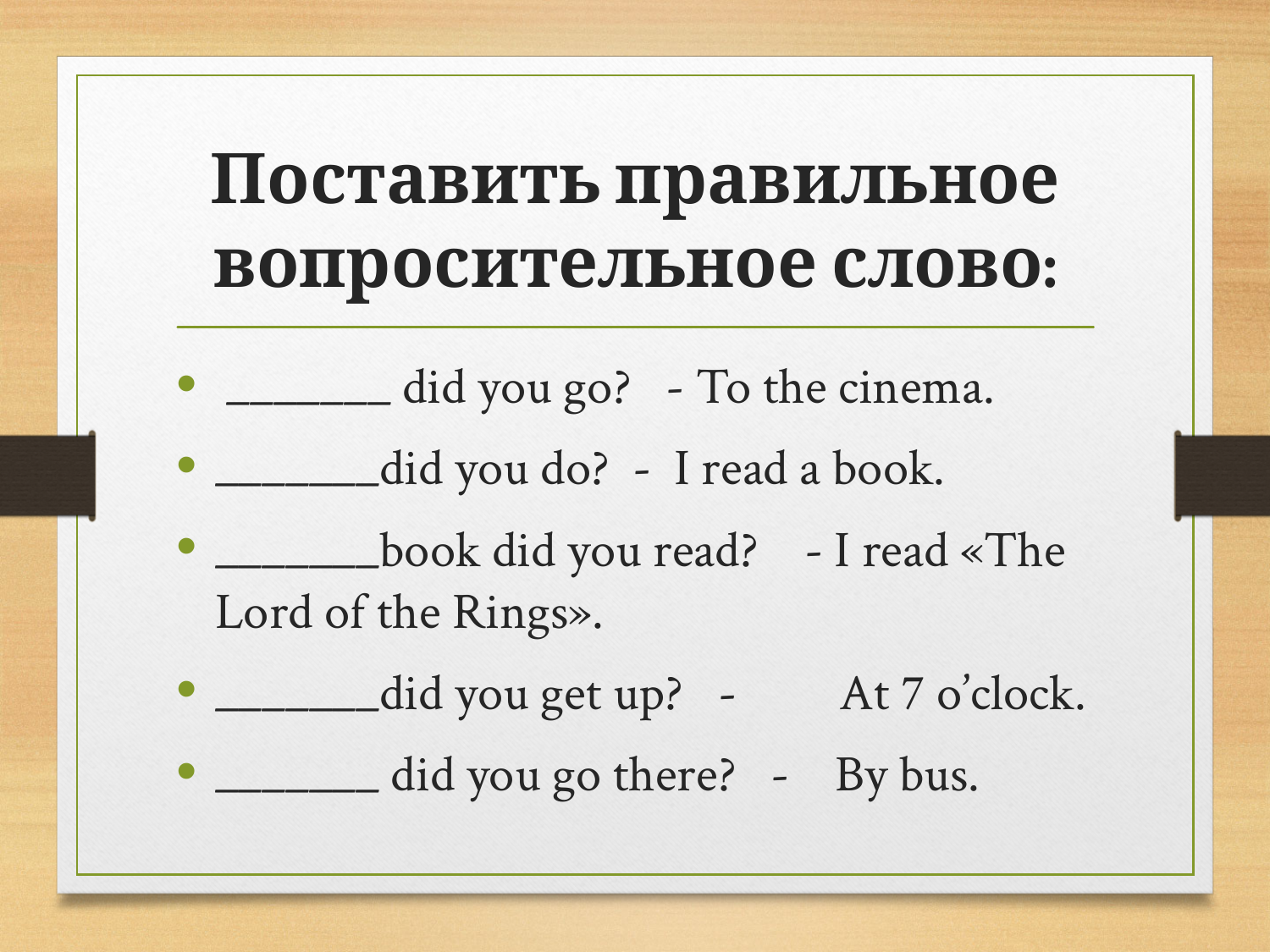

# Поставить правильное вопросительное слово:
 _______ did you go?   - To the cinema.
_______did you do?  -  I read a book.
_______book did you read?    - I read «The Lord of the Rings».
_______did you get up?   -         At 7 o’clock.
_______ did you go there?   -    By bus.